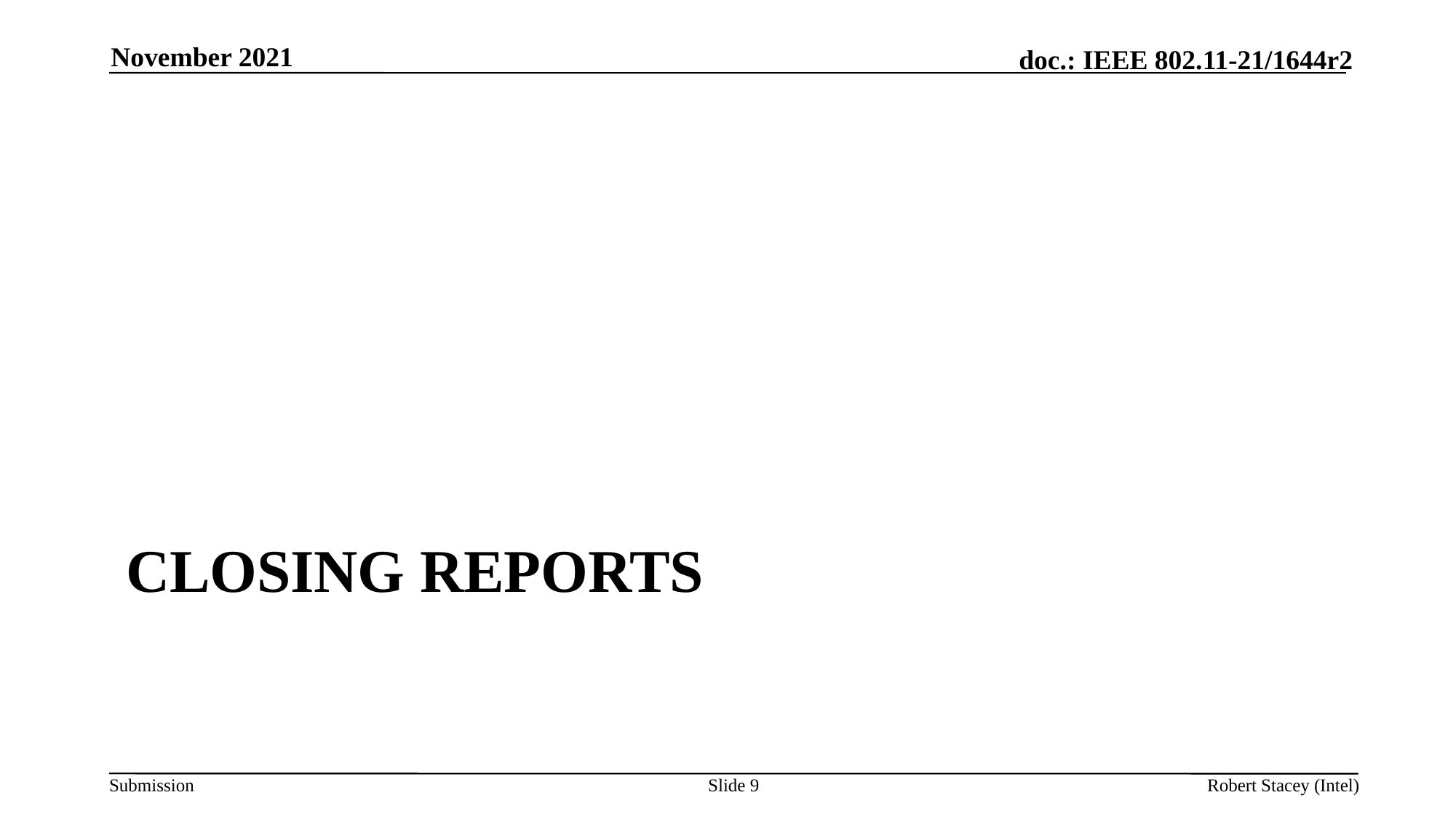

November 2021

# Closing Reports
Slide 9
Robert Stacey (Intel)